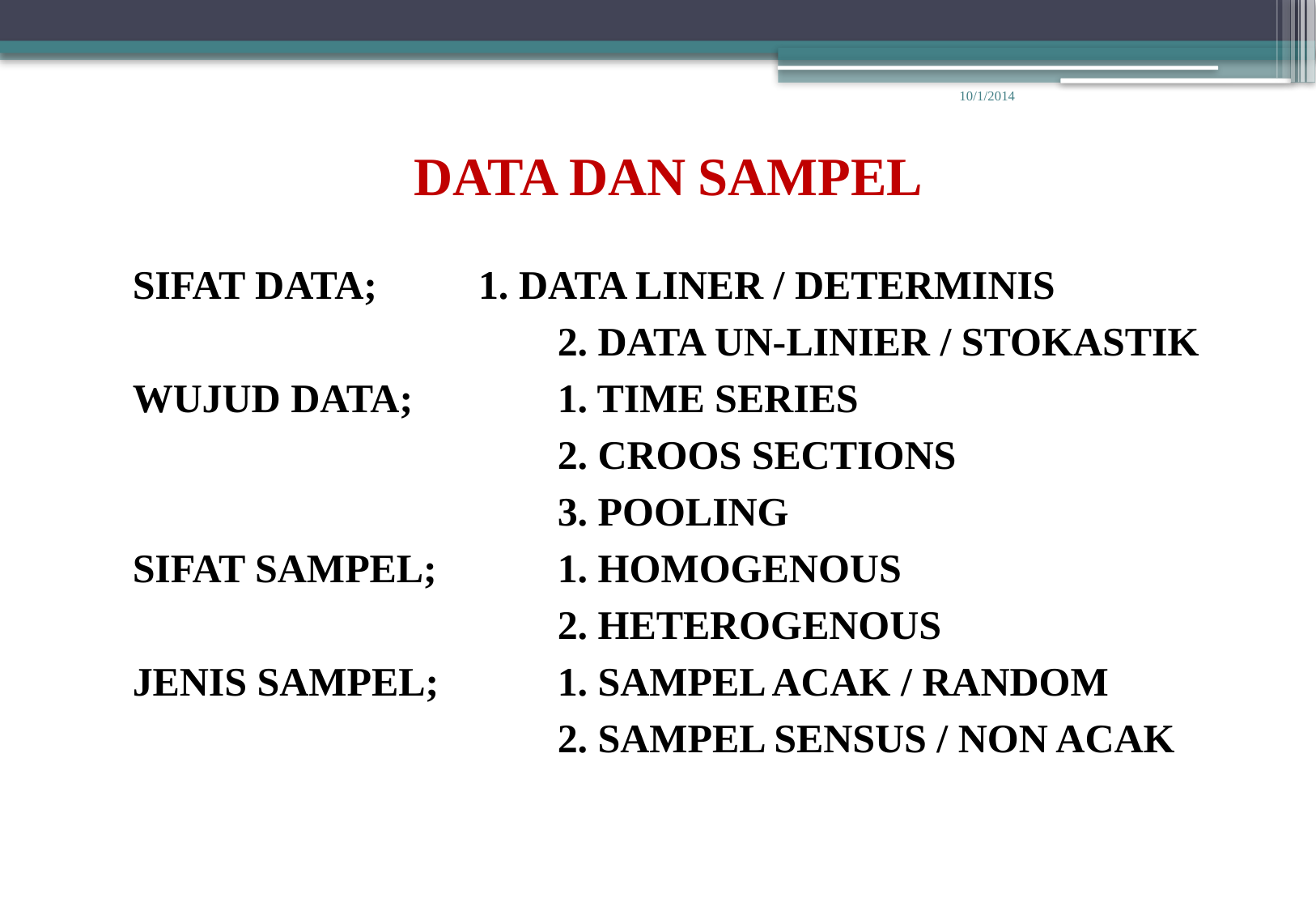

10/1/2014
DATA DAN SAMPEL
SIFAT DATA;          1. DATA LINER / DETERMINIS
			      	2. DATA UN-LINIER / STOKASTIK
WUJUD DATA;   	1. TIME SERIES
			      	2. CROOS SECTIONS
			      	3. POOLING
SIFAT SAMPEL; 	1. HOMOGENOUS
			      	2. HETEROGENOUS
JENIS SAMPEL;  	1. SAMPEL ACAK / RANDOM
			      	2. SAMPEL SENSUS / NON ACAK